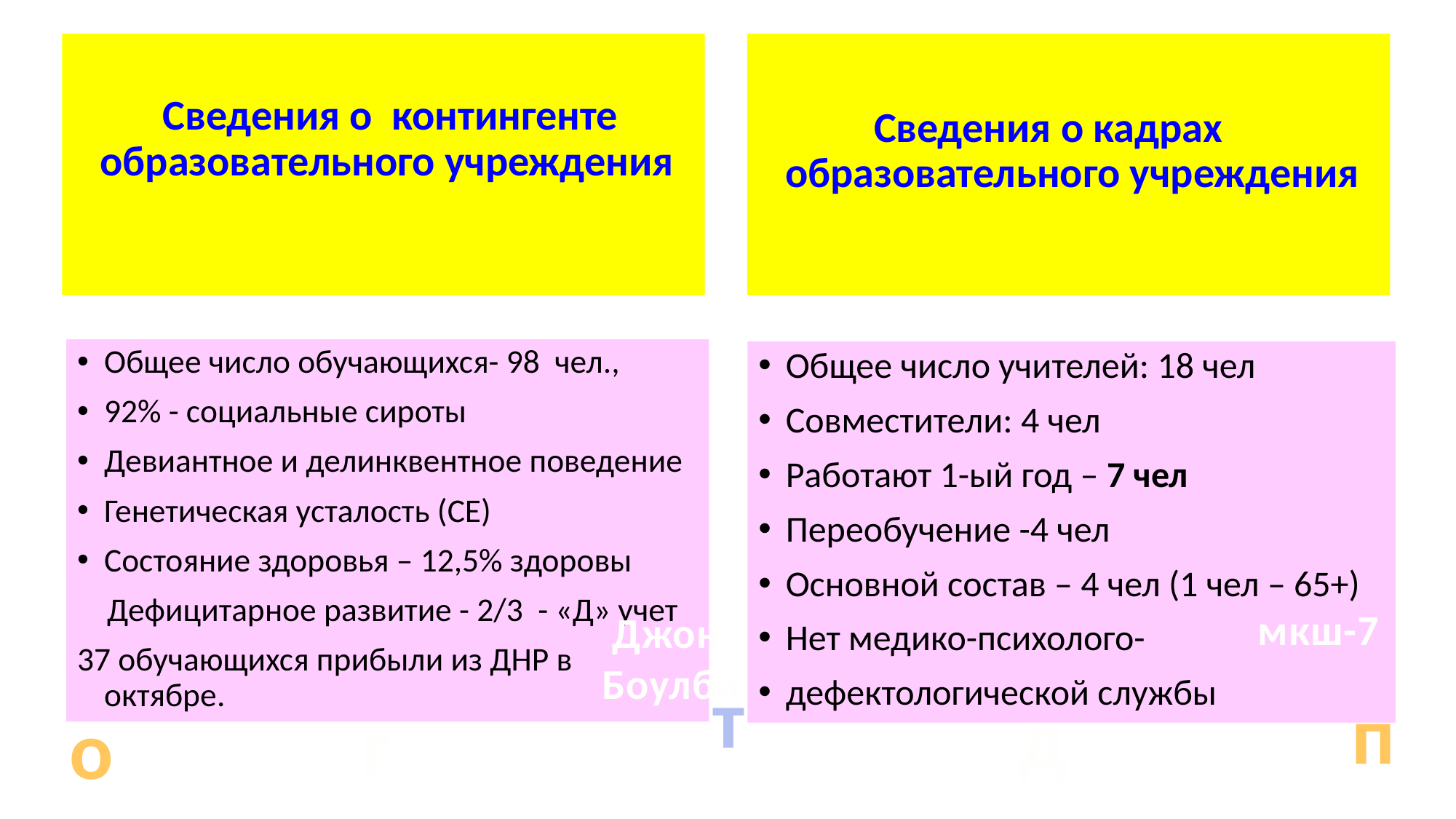

#

            Сведения о кадрах образовательного учреждения

           Сведения о  контингенте образовательного учреждения
Общее число обучающихся- 98  чел.,
92% - социальные сироты
Девиантное и делинквентное поведение
Генетическая усталость (СЕ)
Состояние здоровья – 12,5% здоровы
    Дефицитарное развитие - 2/3  - «Д» учет
37 обучающихся прибыли из ДНР в октябре.

Общее число учителей: 18 чел
Совместители: 4 чел
Работают 1-ый год – 7 чел
Переобучение -4 чел
Основной состав – 4 чел (1 чел – 65+)
Нет медико-психолого-
дефектологической службы
  мкш-7
  Джон
 Боулби
т
п
д
г
о